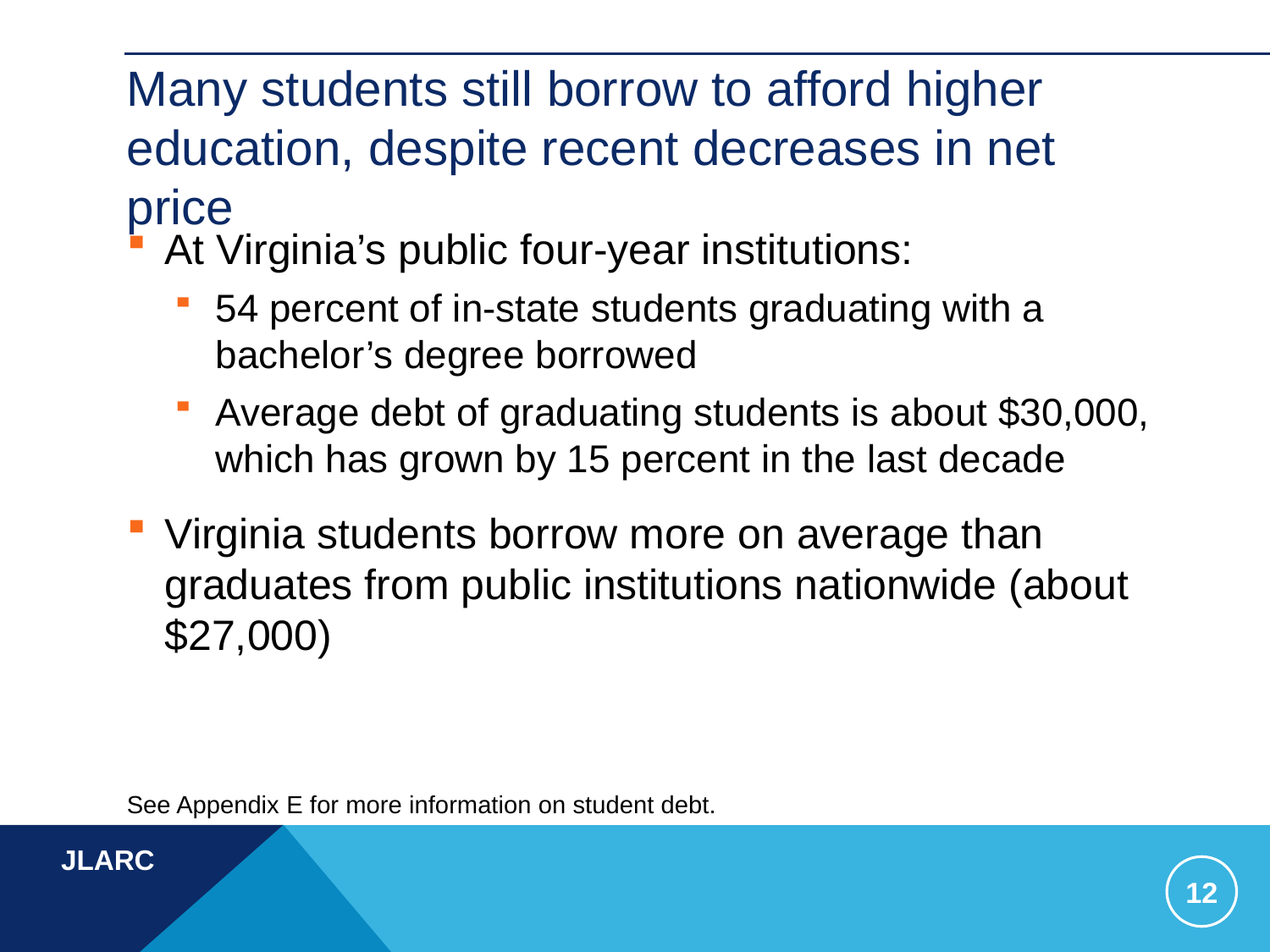

# Many students still borrow to afford higher education, despite recent decreases in net price
At Virginia’s public four-year institutions:
54 percent of in-state students graduating with a bachelor’s degree borrowed
Average debt of graduating students is about $30,000, which has grown by 15 percent in the last decade
Virginia students borrow more on average than graduates from public institutions nationwide (about $27,000)
See Appendix E for more information on student debt.
12